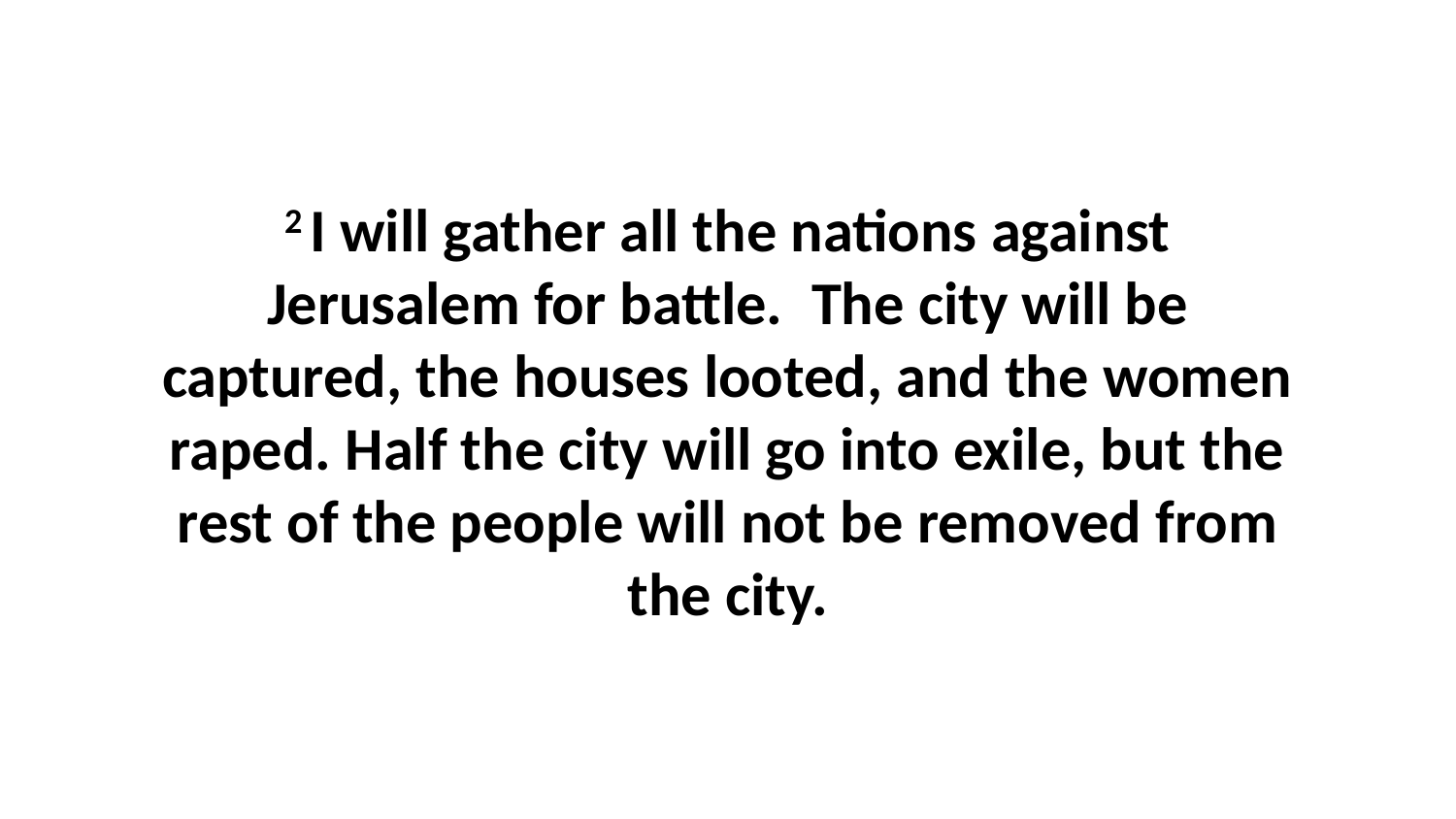

2 I will gather all the nations against Jerusalem for battle.  The city will be captured, the houses looted, and the women raped. Half the city will go into exile, but the rest of the people will not be removed from the city.